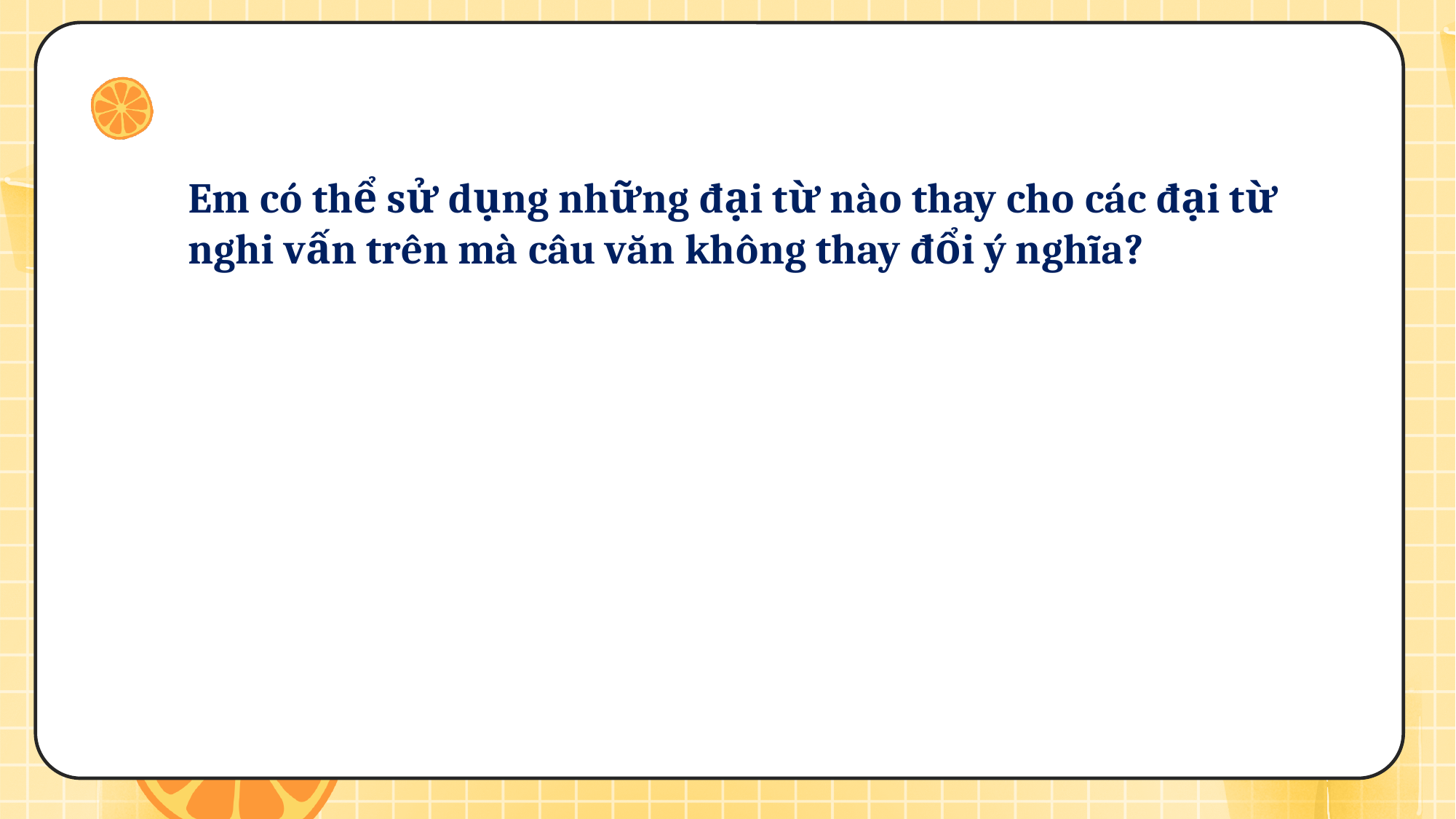

Em có thể sử dụng những đại từ nào thay cho các đại từ nghi vấn trên mà câu văn không thay đổi ý nghĩa?